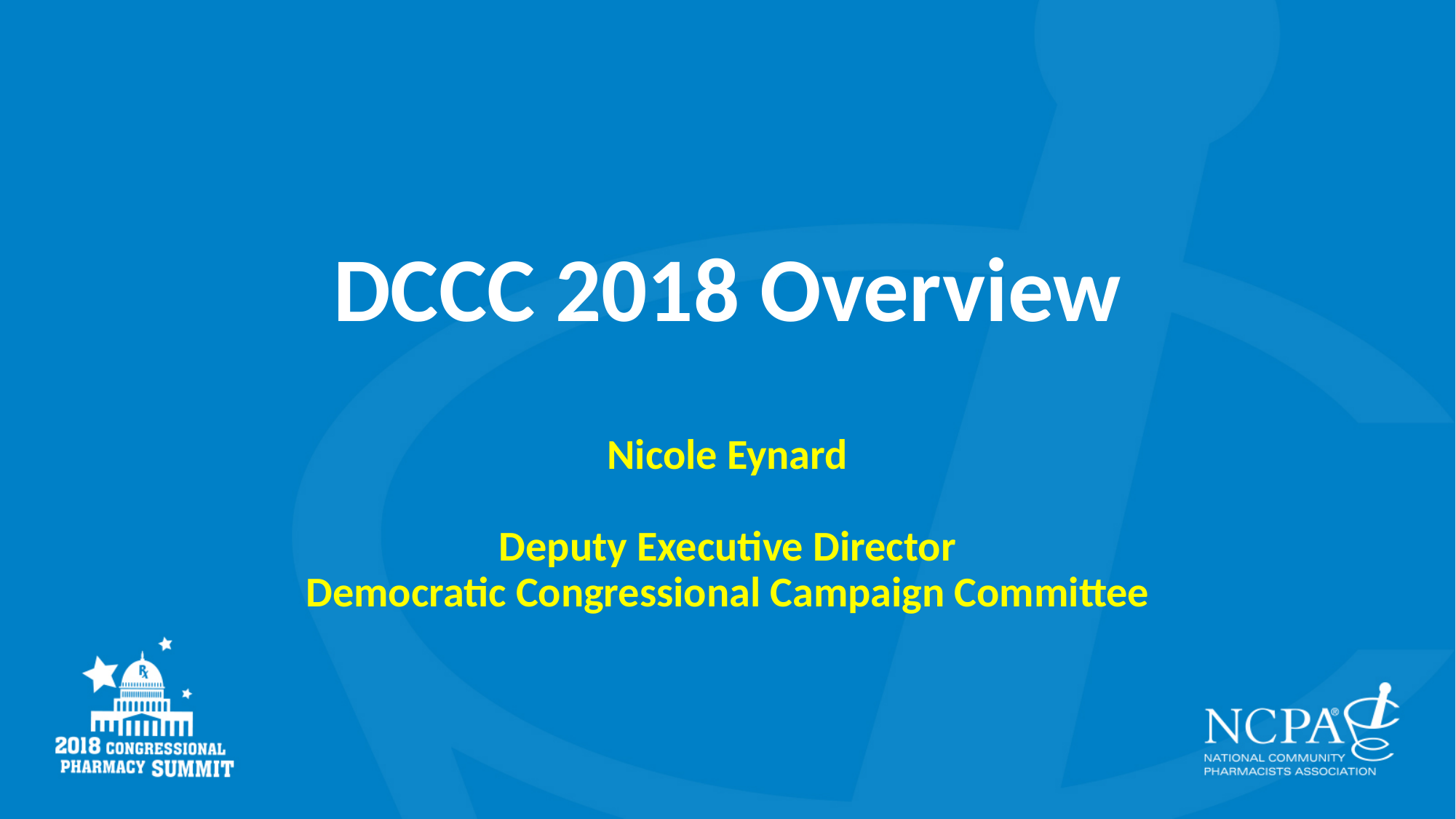

# DCCC 2018 Overview Nicole Eynard Deputy Executive Director Democratic Congressional Campaign Committee